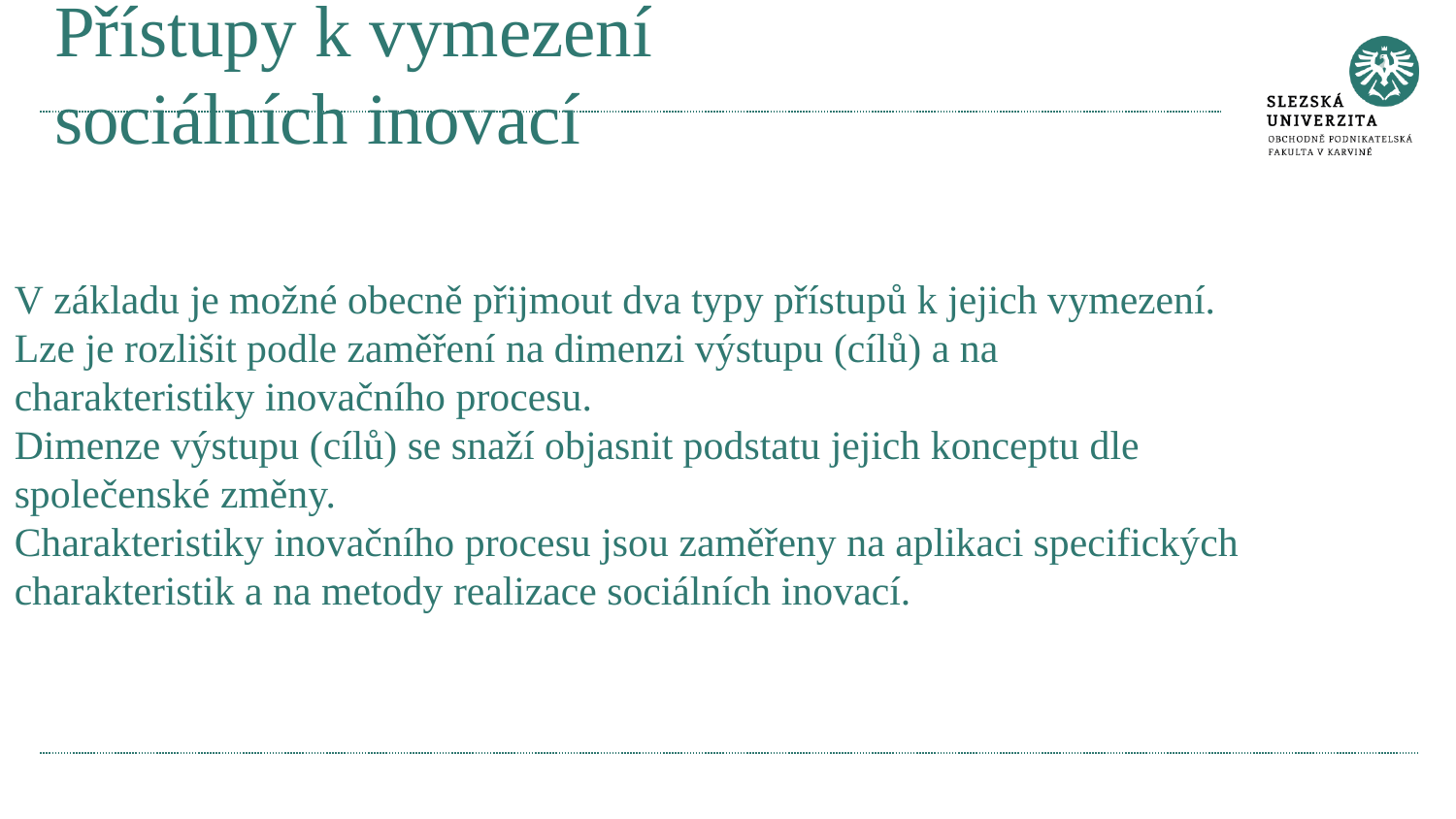

# Přístupy k vymezení sociálních inovací

V základu je možné obecně přijmout dva typy přístupů k jejich vymezení.
Lze je rozlišit podle zaměření na dimenzi výstupu (cílů) a na charakteristiky inovačního procesu.
Dimenze výstupu (cílů) se snaží objasnit podstatu jejich konceptu dle společenské změny.
Charakteristiky inovačního procesu jsou zaměřeny na aplikaci specifických charakteristik a na metody realizace sociálních inovací.